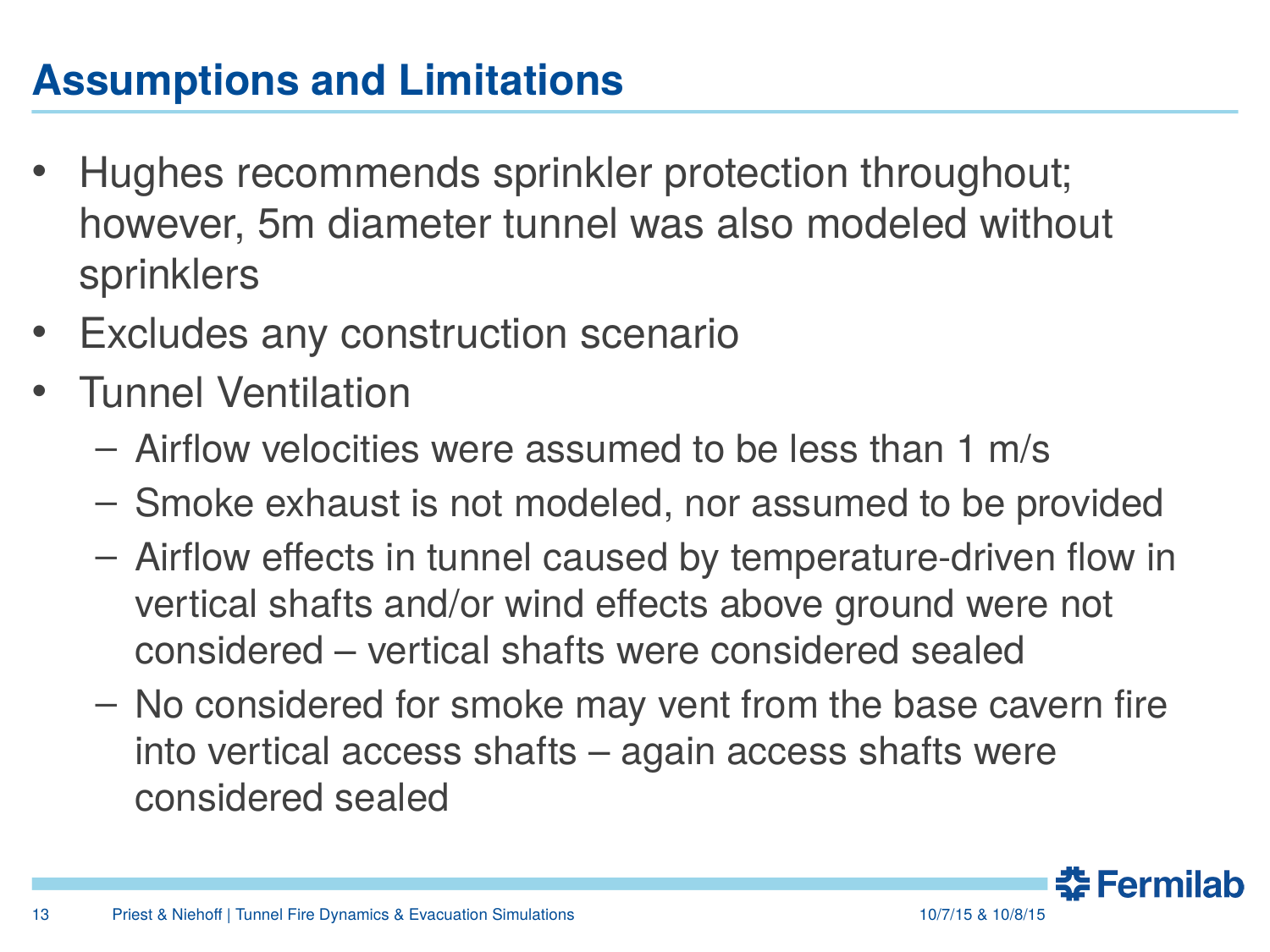

# Assumptions and Limitations
Hughes recommends sprinkler protection throughout; however, 5m diameter tunnel was also modeled without sprinklers
Excludes any construction scenario
Tunnel Ventilation
Airflow velocities were assumed to be less than 1 m/s
Smoke exhaust is not modeled, nor assumed to be provided
Airflow effects in tunnel caused by temperature-driven flow in vertical shafts and/or wind effects above ground were not considered – vertical shafts were considered sealed
No considered for smoke may vent from the base cavern fire into vertical access shafts – again access shafts were considered sealed
13
Priest & Niehoff | Tunnel Fire Dynamics & Evacuation Simulations
10/7/15 & 10/8/15